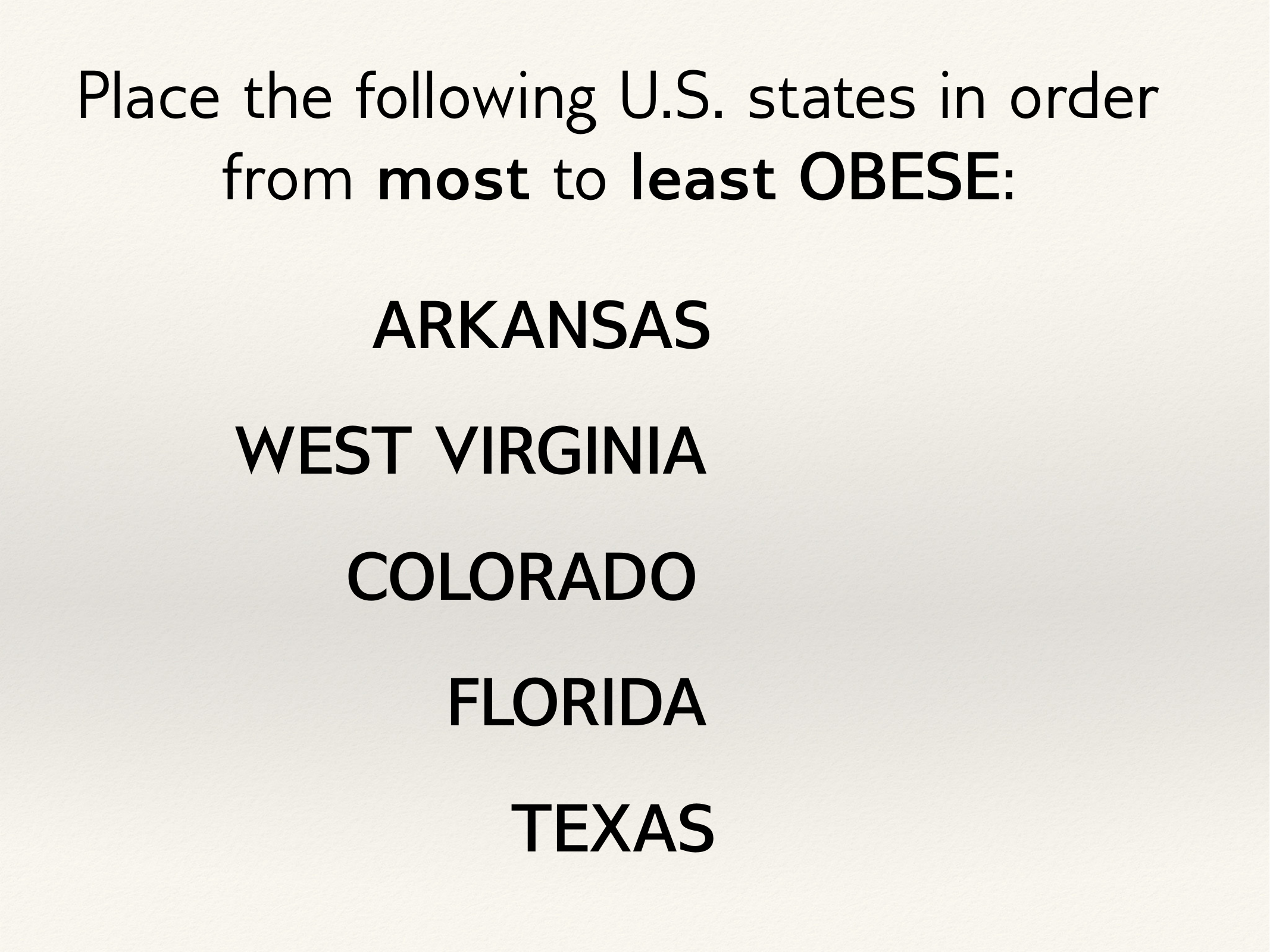

Place the following U.S. states in order from most to least OBESE:
ARKANSAS
WEST VIRGINIA
COLORADO
FLORIDA
TEXAS